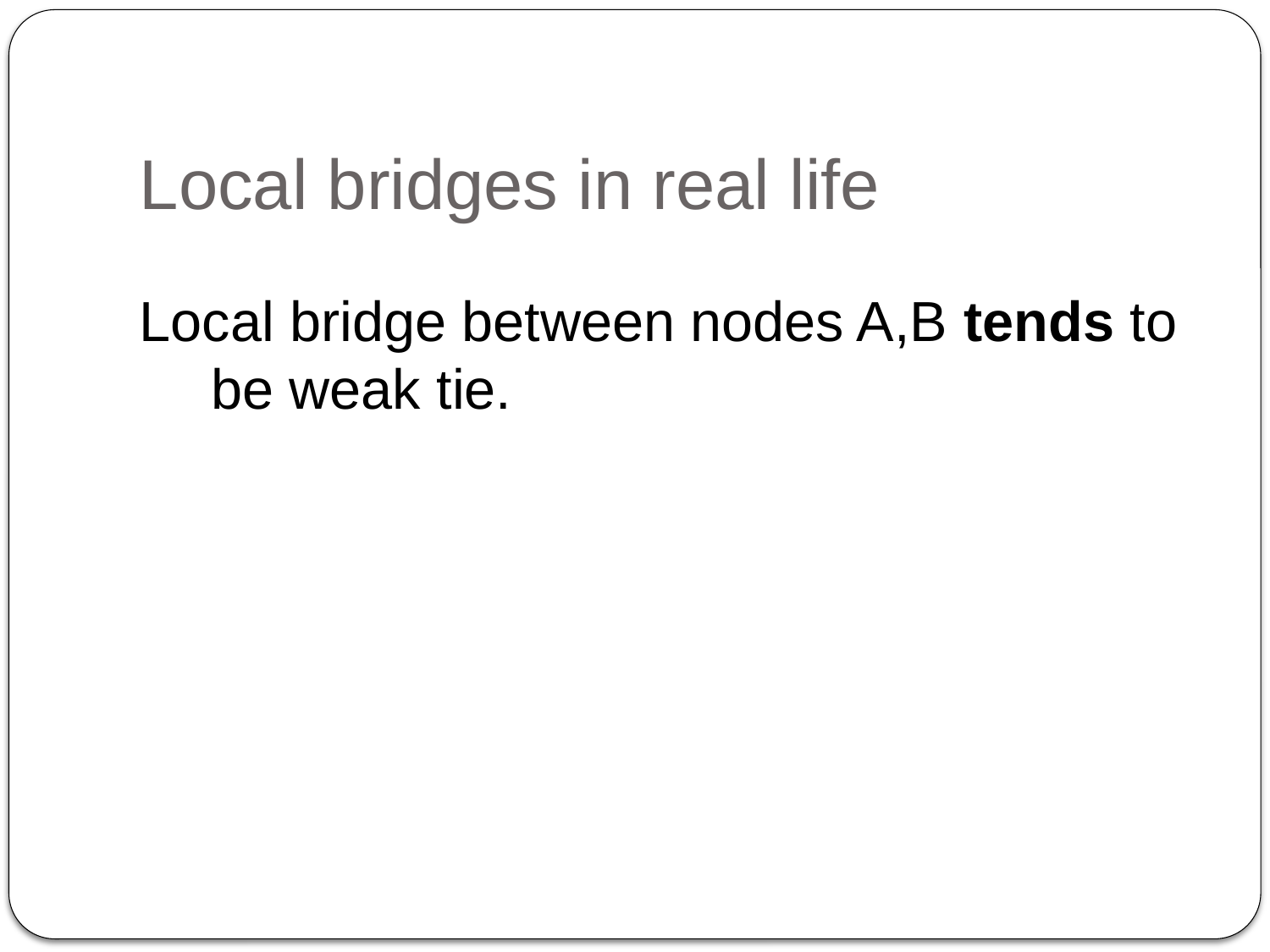

# Local bridges in real life

Local bridge between nodes A,B tends to be weak tie.